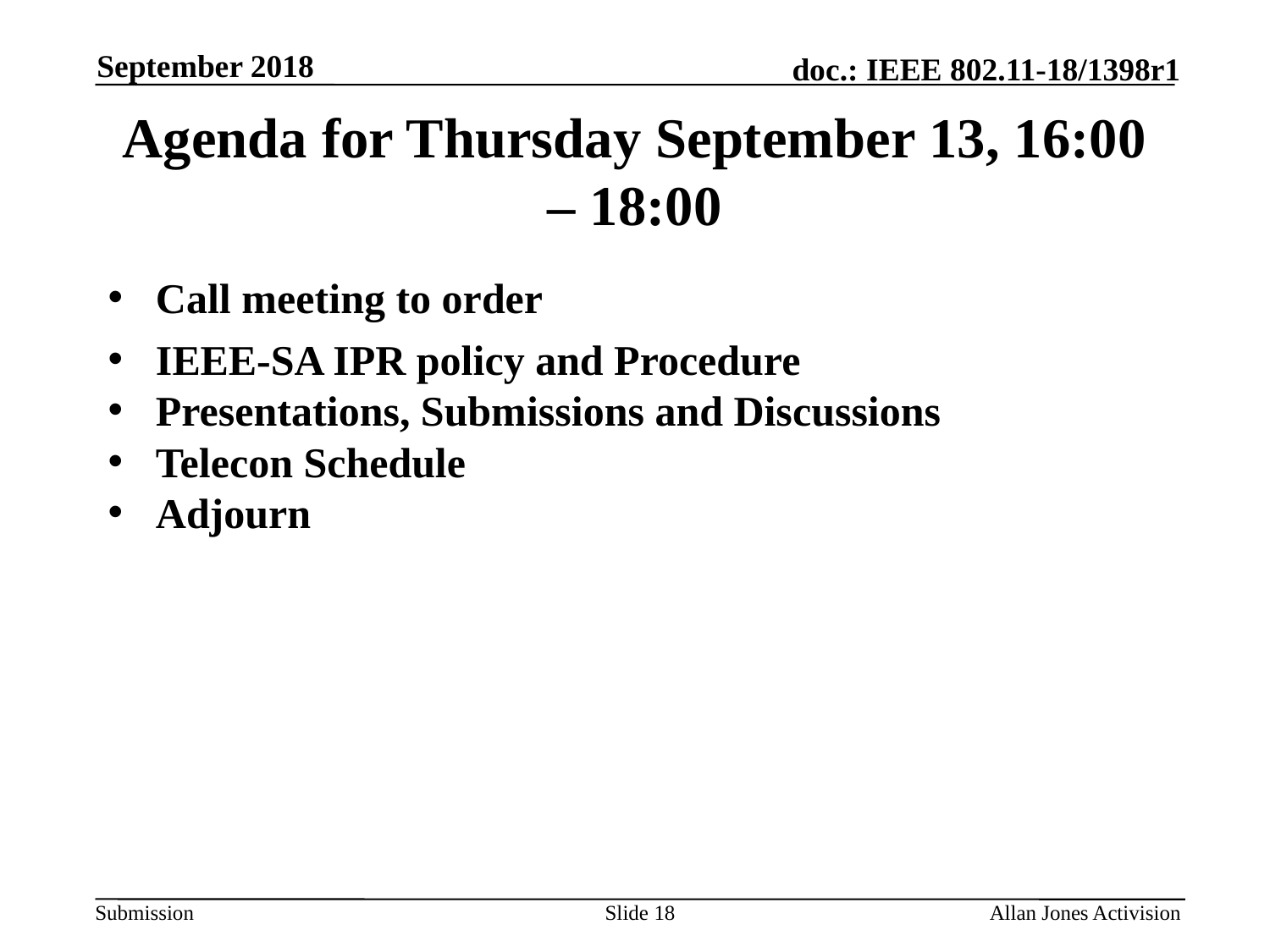

September 2018
# Agenda for Thursday September 13, 16:00 – 18:00
Call meeting to order
IEEE-SA IPR policy and Procedure
Presentations, Submissions and Discussions
Telecon Schedule
Adjourn

Slide 18
Allan Jones Activision